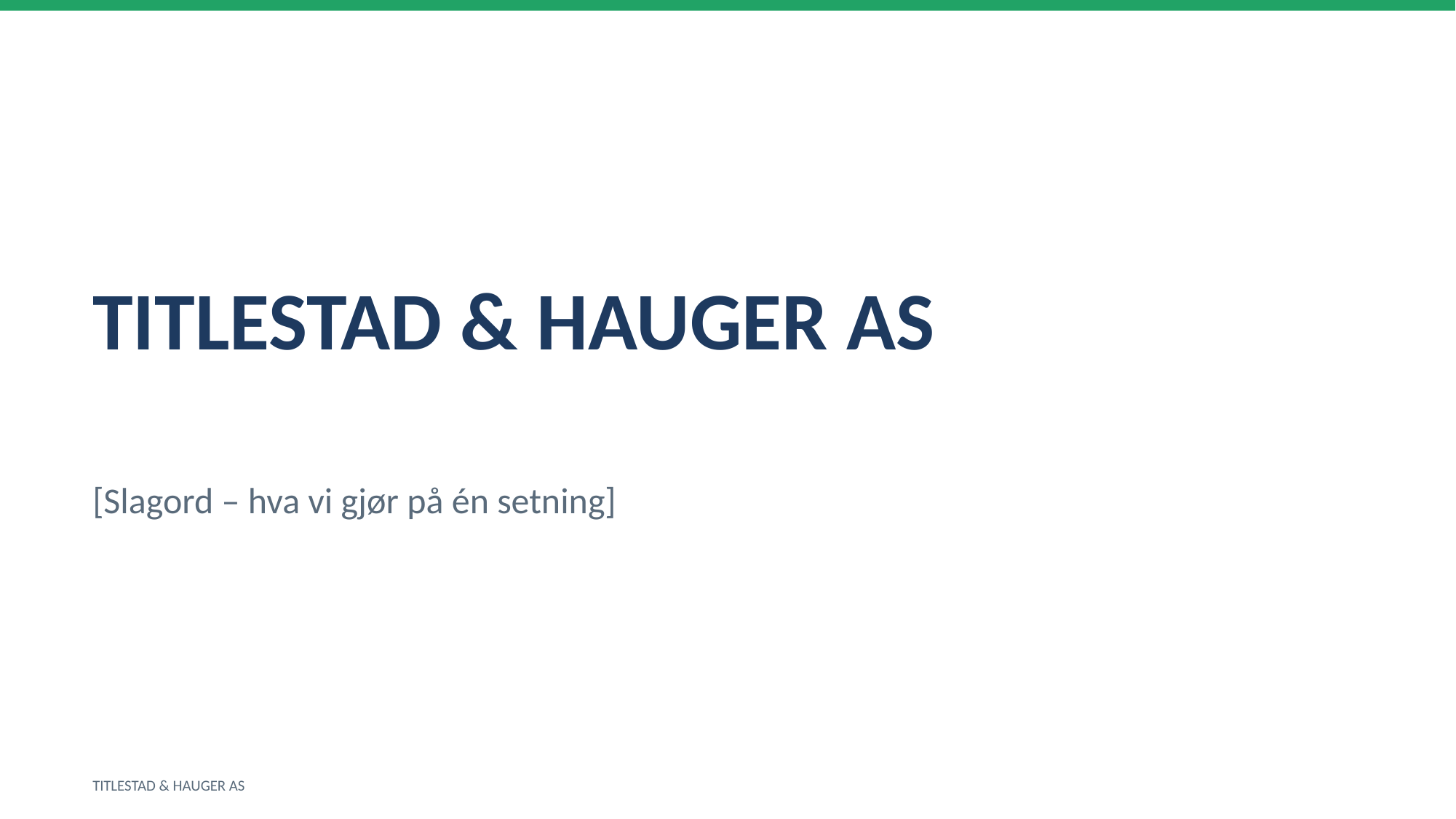

TITLESTAD & HAUGER AS
[Slagord – hva vi gjør på én setning]
TITLESTAD & HAUGER AS